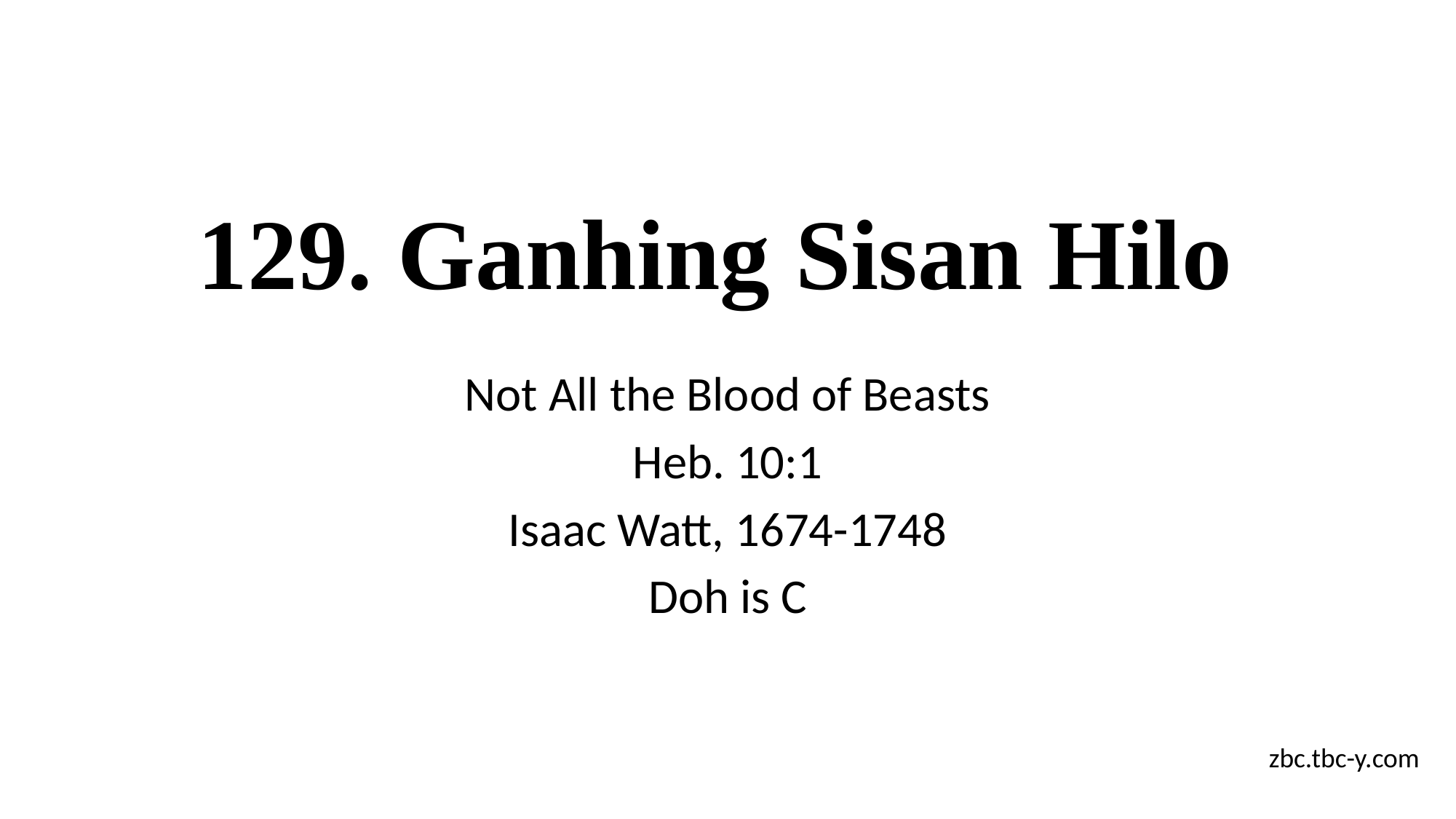

# 129. Ganhing Sisan Hilo
Not All the Blood of Beasts
Heb. 10:1
Isaac Watt, 1674-1748
Doh is C

zbc.tbc-y.com